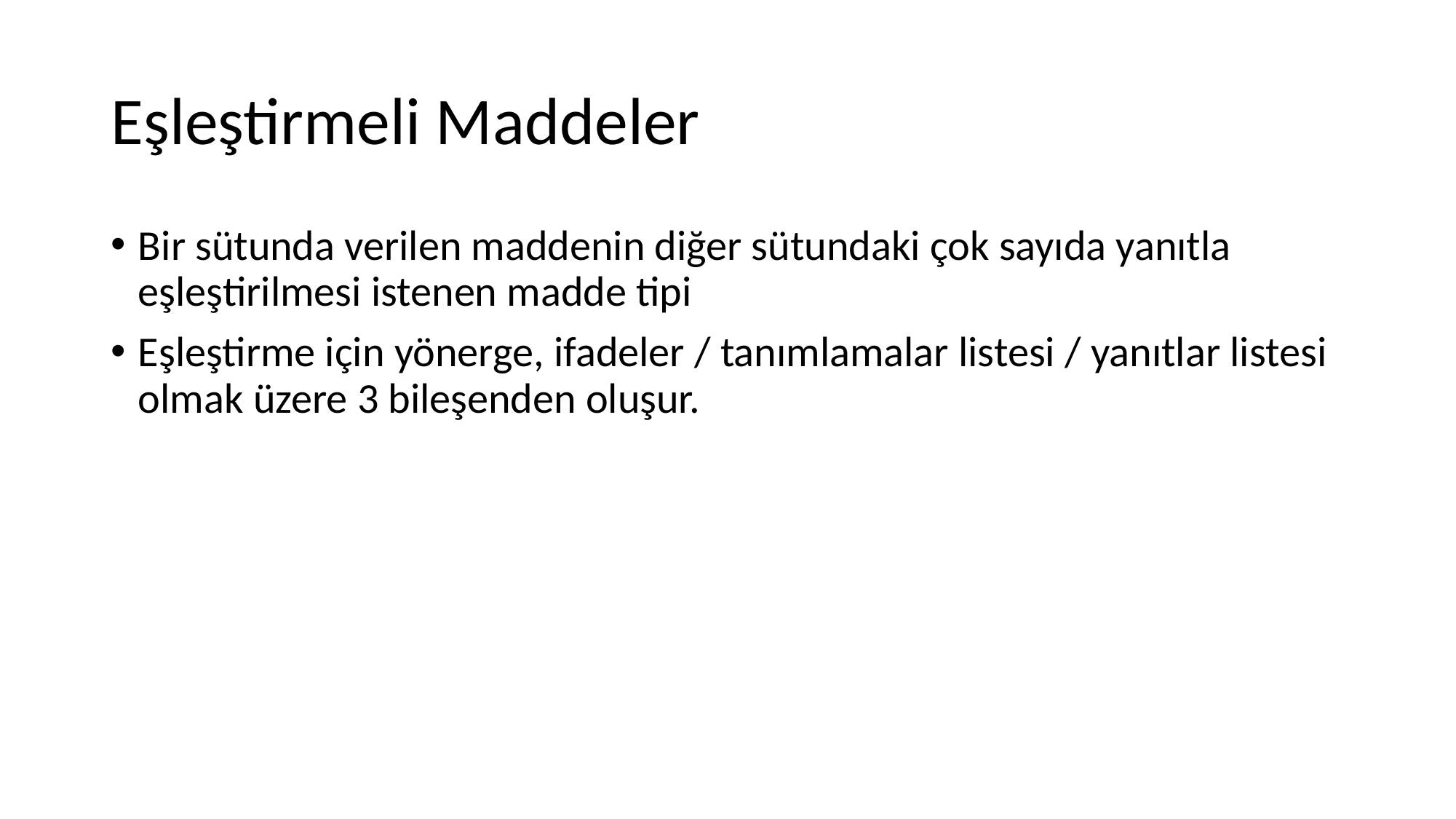

# Eşleştirmeli Maddeler
Bir sütunda verilen maddenin diğer sütundaki çok sayıda yanıtla eşleştirilmesi istenen madde tipi
Eşleştirme için yönerge, ifadeler / tanımlamalar listesi / yanıtlar listesi olmak üzere 3 bileşenden oluşur.